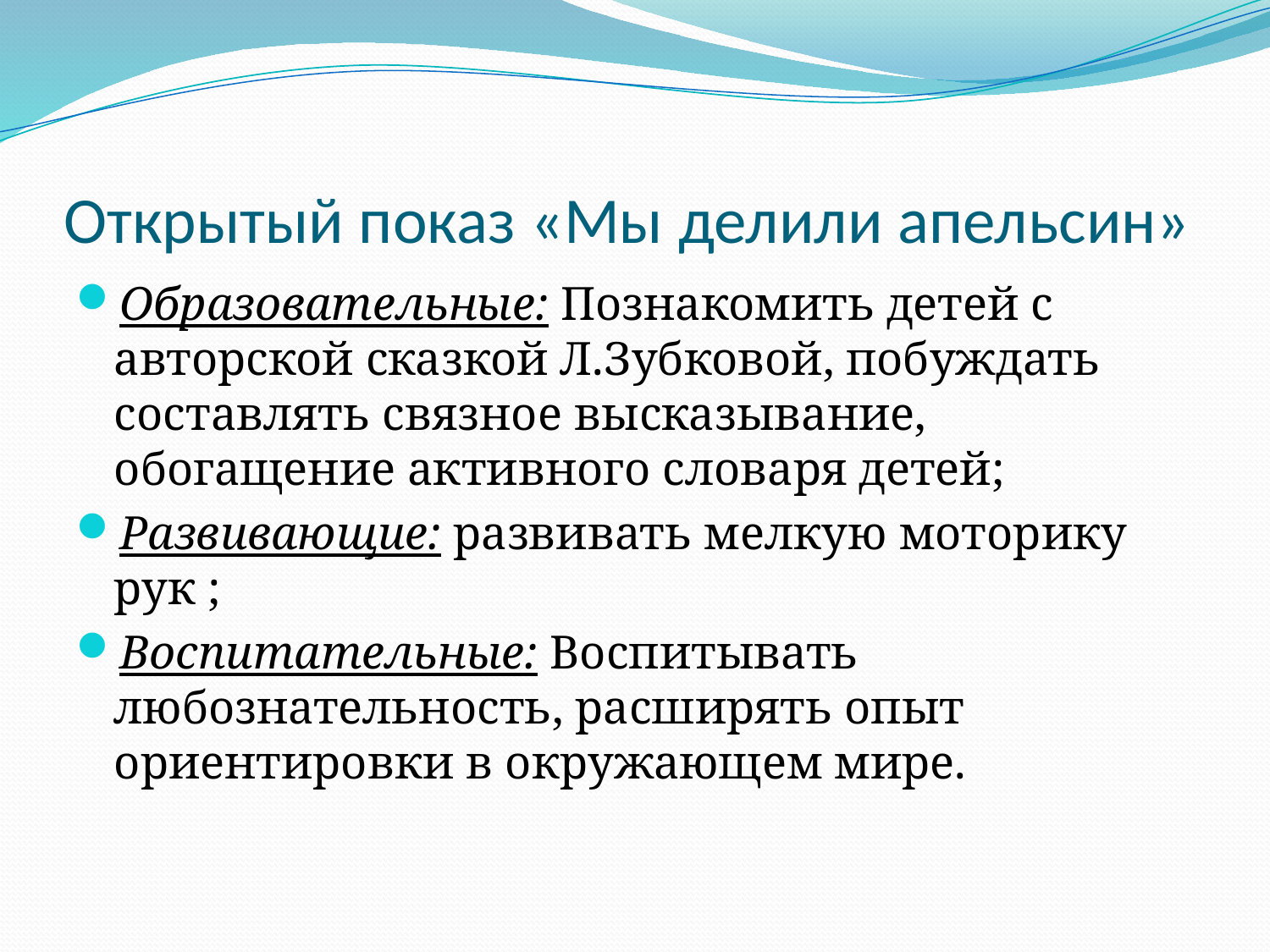

# Открытый показ «Мы делили апельсин»
Образовательные: Познакомить детей с авторской сказкой Л.Зубковой, побуждать составлять связное высказывание, обогащение активного словаря детей;
Развивающие: развивать мелкую моторику рук ;
Воспитательные: Воспитывать любознательность, расширять опыт ориентировки в окружающем мире.